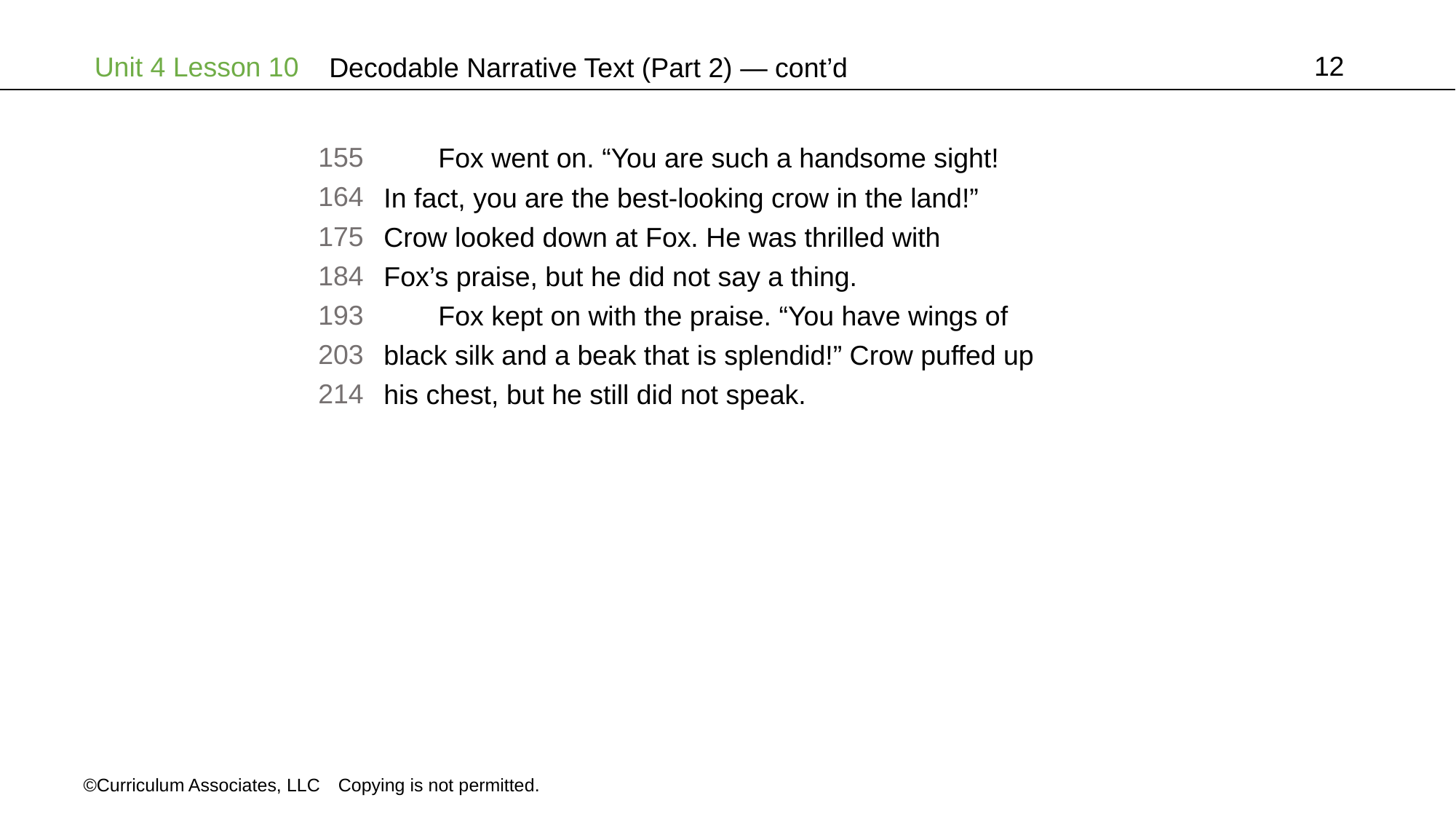

12
# Decodable Narrative Text (Part 2) — cont’d
155
164
175
184
193
203
214
Fox went on. “You are such a handsome sight!
In fact, you are the best-looking crow in the land!”
Crow looked down at Fox. He was thrilled with
Fox’s praise, but he did not say a thing.
Fox kept on with the praise. “You have wings of
black silk and a beak that is splendid!” Crow puffed up
his chest, but he still did not speak.